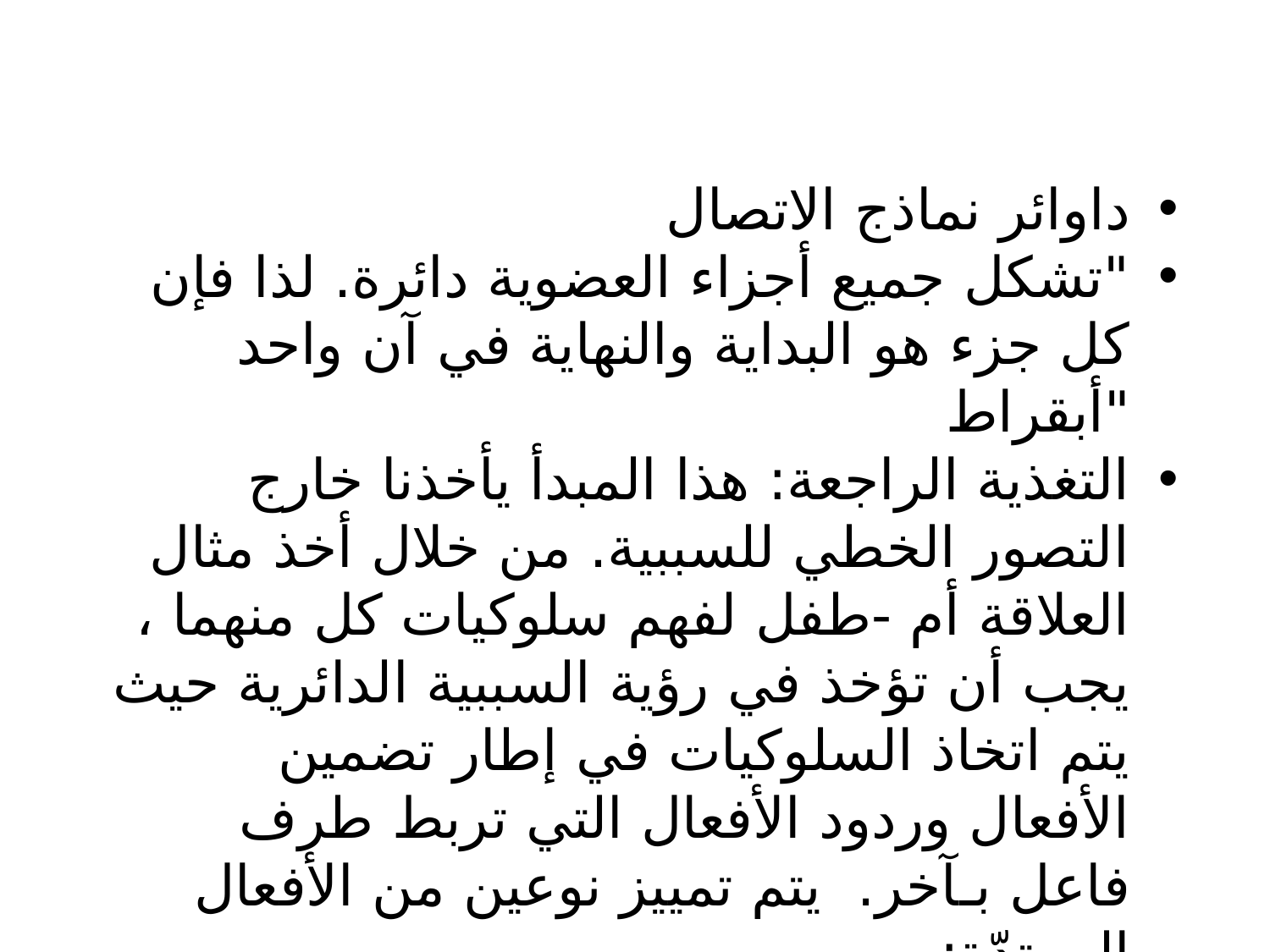

داوائر نماذج الاتصال
"تشكل جميع أجزاء العضوية دائرة. لذا فإن كل جزء هو البداية والنهاية في آن واحد "أبقراط
التغذية الراجعة: هذا المبدأ يأخذنا خارج التصور الخطي للسببية. من خلال أخذ مثال العلاقة أم -طفل لفهم سلوكيات كل منهما ، يجب أن تؤخذ في رؤية السببية الدائرية حيث يتم اتخاذ السلوكيات في إطار تضمين الأفعال وردود الأفعال التي تربط طرف فاعل بـآخر.  يتم تمييز نوعين من الأفعال المرتدّة:
ردود الفعل الإيجابية
ردود فعل سلبية